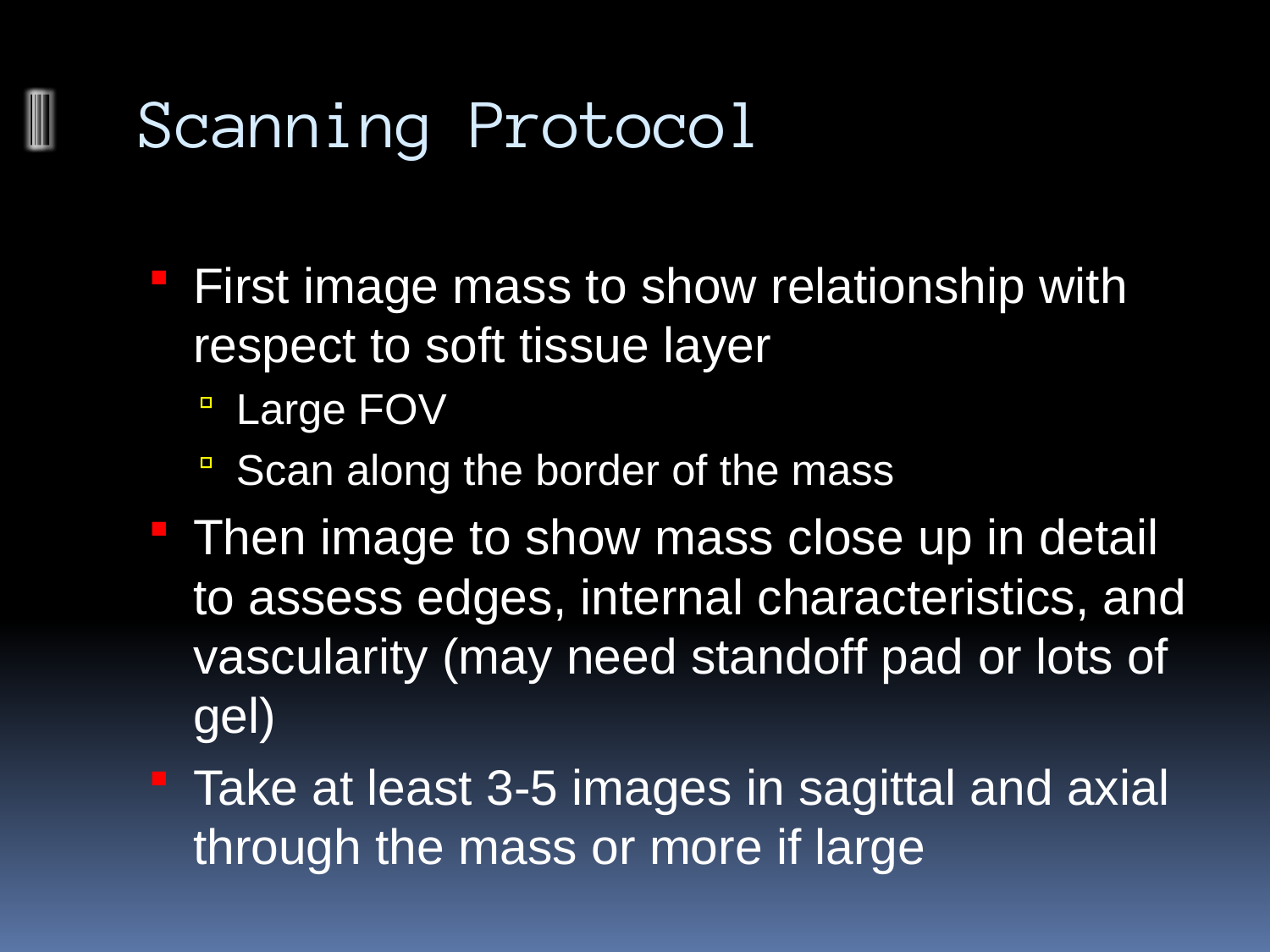

# Scanning Protocol
First image mass to show relationship with respect to soft tissue layer
Large FOV
Scan along the border of the mass
Then image to show mass close up in detail to assess edges, internal characteristics, and vascularity (may need standoff pad or lots of gel)
Take at least 3-5 images in sagittal and axial through the mass or more if large